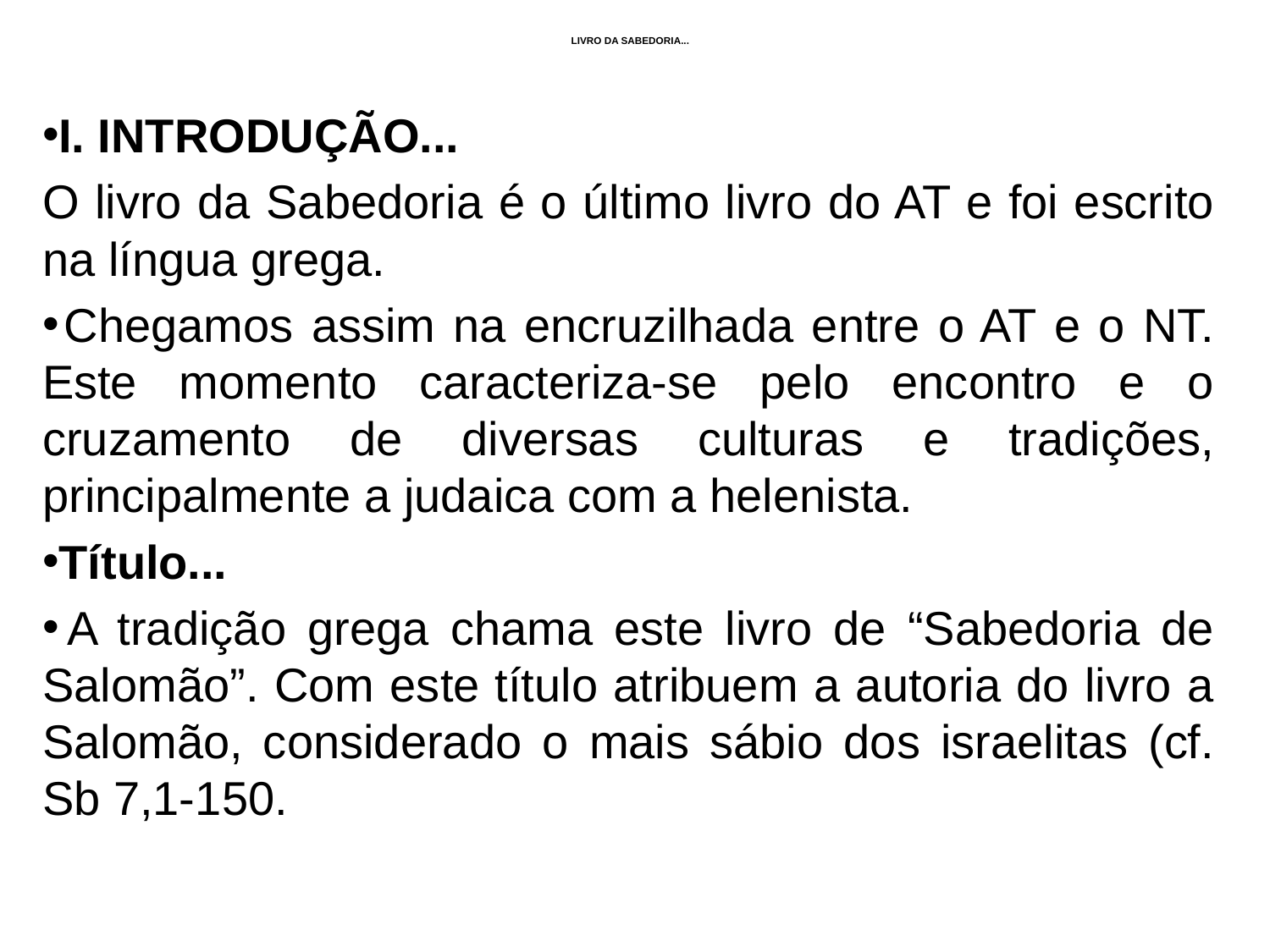

# LIVRO DA SABEDORIA...
 I. INTRODUÇÃO...
O livro da Sabedoria é o último livro do AT e foi escrito na língua grega.
 Chegamos assim na encruzilhada entre o AT e o NT. Este momento caracteriza-se pelo encontro e o cruzamento de diversas culturas e tradições, principalmente a judaica com a helenista.
 Título...
 A tradição grega chama este livro de “Sabedoria de Salomão”. Com este título atribuem a autoria do livro a Salomão, considerado o mais sábio dos israelitas (cf. Sb 7,1-150.